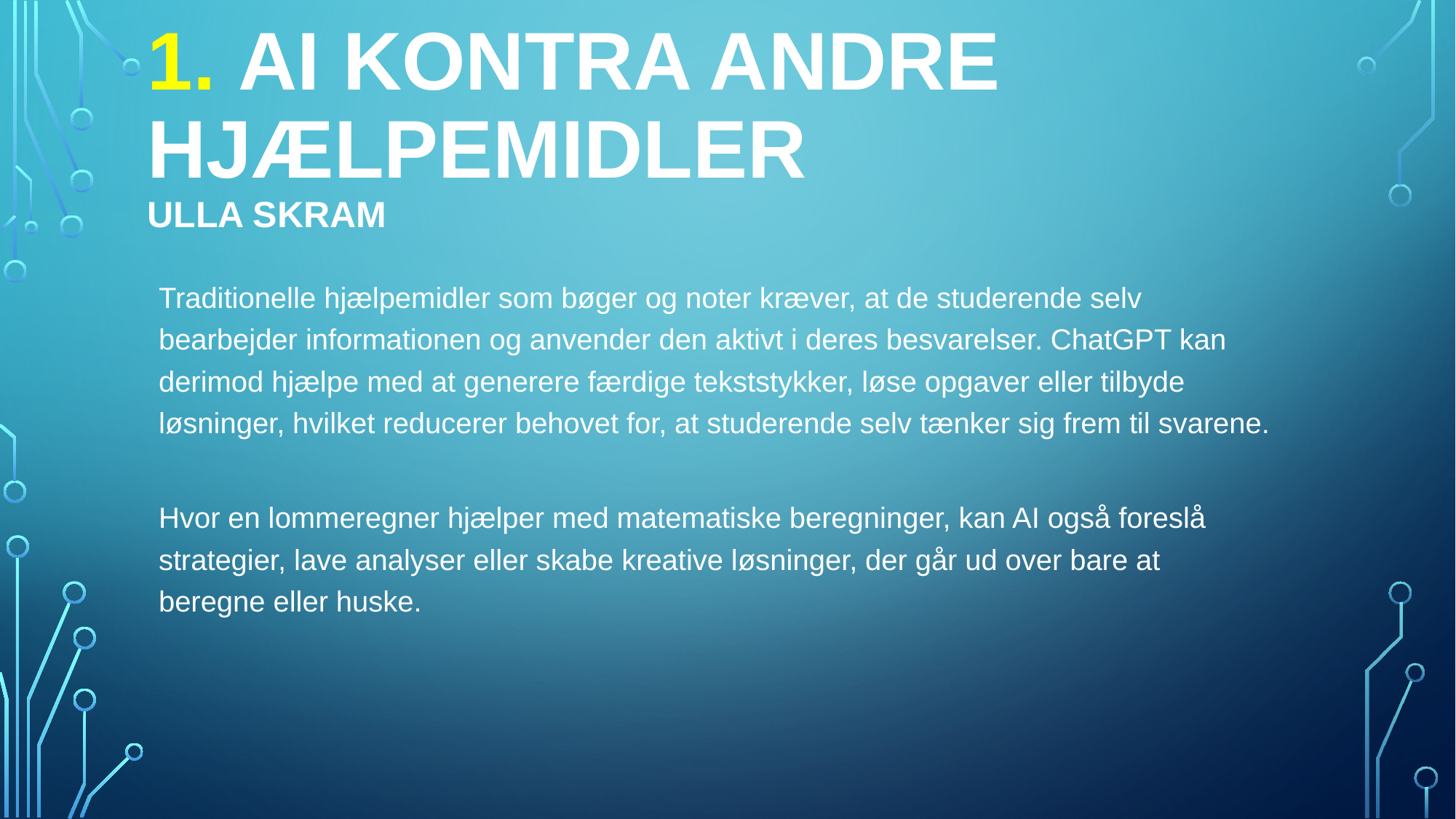

# 1. AI kontra andre hjælpemidler Ulla Skram
Traditionelle hjælpemidler som bøger og noter kræver, at de studerende selv bearbejder informationen og anvender den aktivt i deres besvarelser. ChatGPT kan derimod hjælpe med at generere færdige tekststykker, løse opgaver eller tilbyde løsninger, hvilket reducerer behovet for, at studerende selv tænker sig frem til svarene.

Hvor en lommeregner hjælper med matematiske beregninger, kan AI også foreslå strategier, lave analyser eller skabe kreative løsninger, der går ud over bare at beregne eller huske.